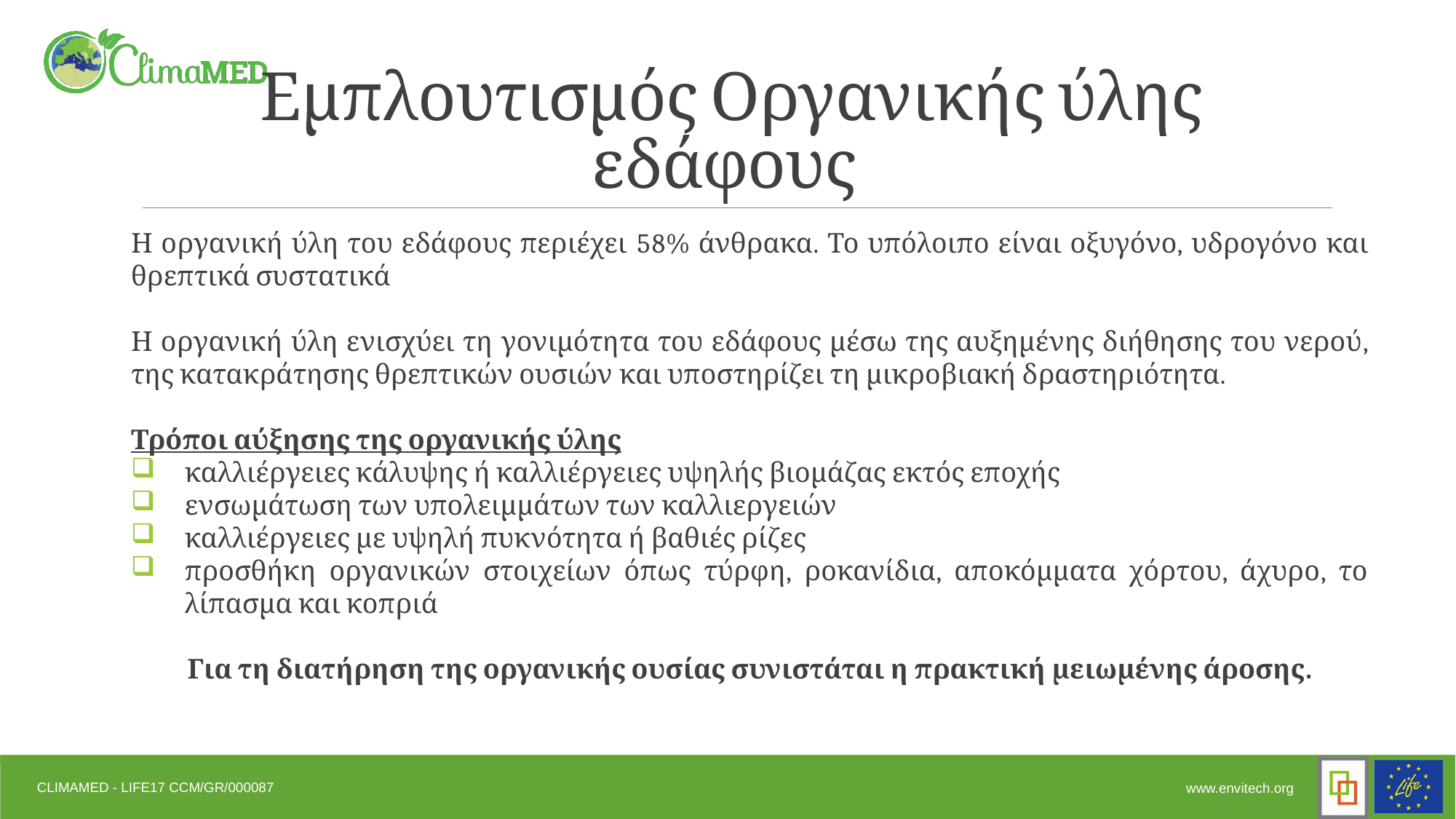

# Εμπλουτισμός Οργανικής ύλης εδάφους
Η οργανική ύλη του εδάφους περιέχει 58% άνθρακα. Το υπόλοιπο είναι οξυγόνο, υδρογόνο και θρεπτικά συστατικά

Η οργανική ύλη ενισχύει τη γονιμότητα του εδάφους μέσω της αυξημένης διήθησης του νερού, της κατακράτησης θρεπτικών ουσιών και υποστηρίζει τη μικροβιακή δραστηριότητα.

Τρόποι αύξησης της οργανικής ύλης
καλλιέργειες κάλυψης ή καλλιέργειες υψηλής βιομάζας εκτός εποχής
ενσωμάτωση των υπολειμμάτων των καλλιεργειών
καλλιέργειες με υψηλή πυκνότητα ή βαθιές ρίζες
προσθήκη οργανικών στοιχείων όπως τύρφη, ροκανίδια, αποκόμματα χόρτου, άχυρο, το λίπασμα και κοπριά

Για τη διατήρηση της οργανικής ουσίας συνιστάται η πρακτική μειωμένης άροσης.